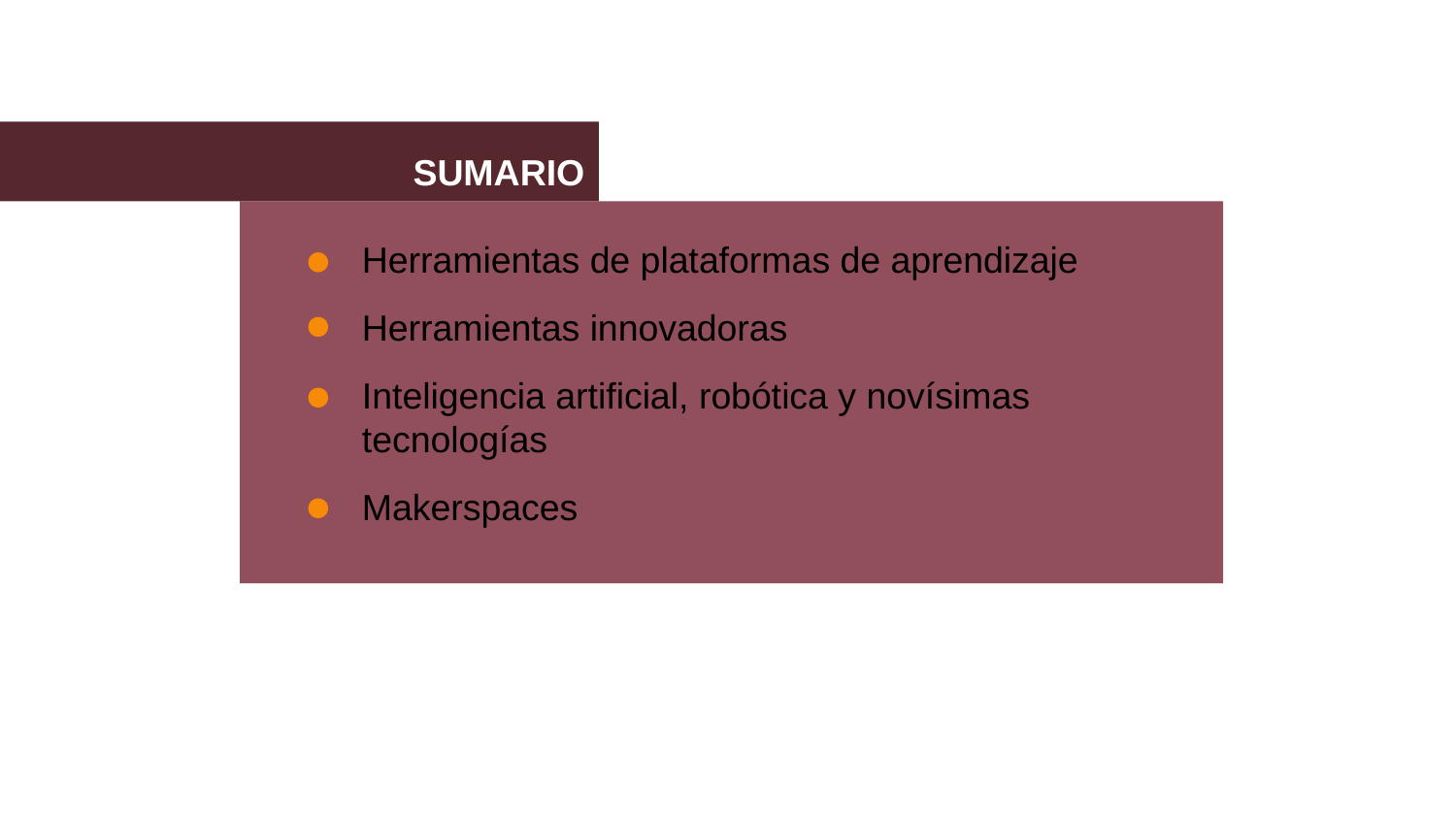

Herramientas de plataformas de aprendizaje

Herramientas innovadoras

Inteligencia artificial, robótica y novísimas tecnologías

Makerspaces